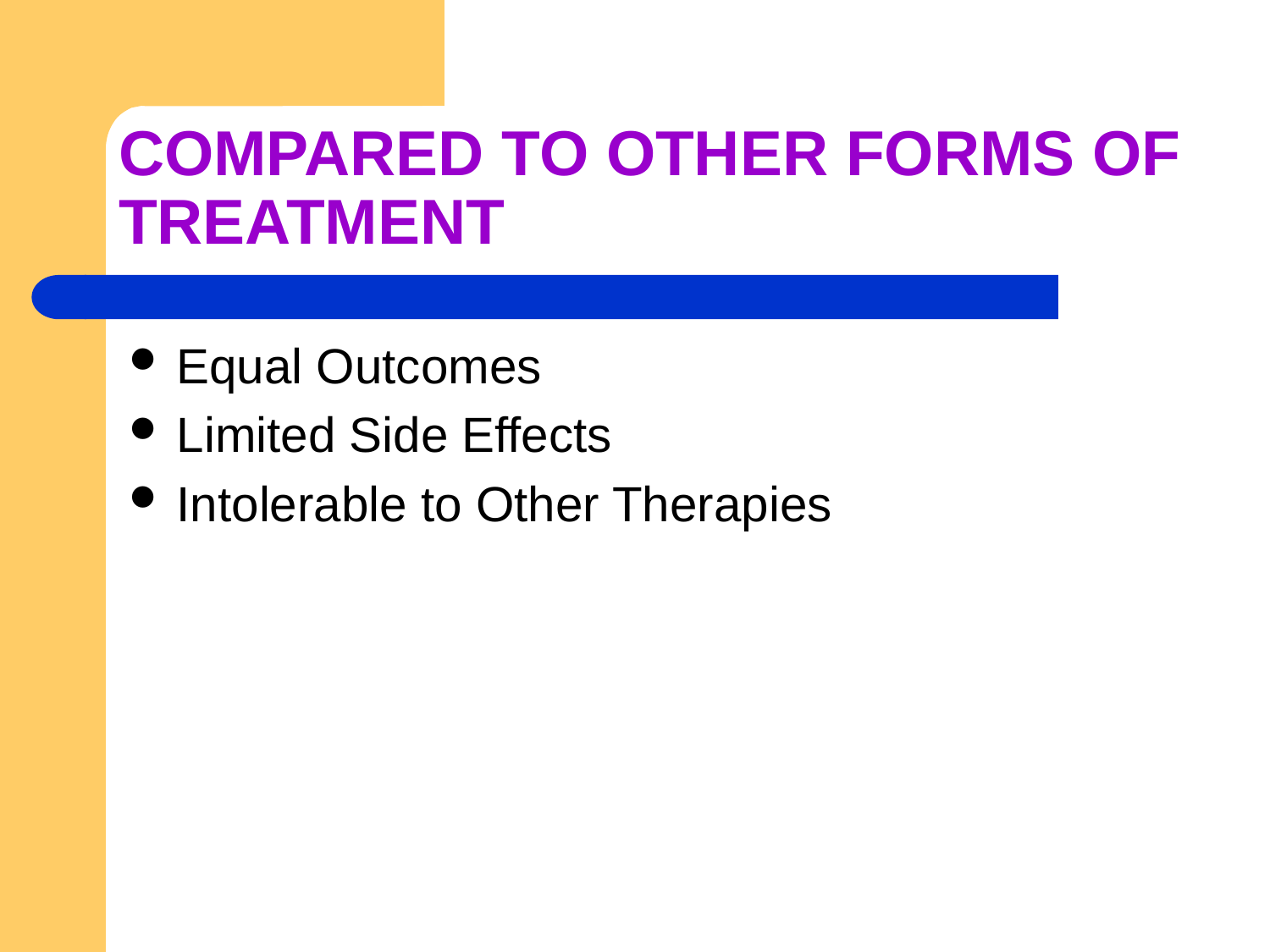

# COMPARED TO OTHER FORMS OF TREATMENT
Equal Outcomes
Limited Side Effects
Intolerable to Other Therapies